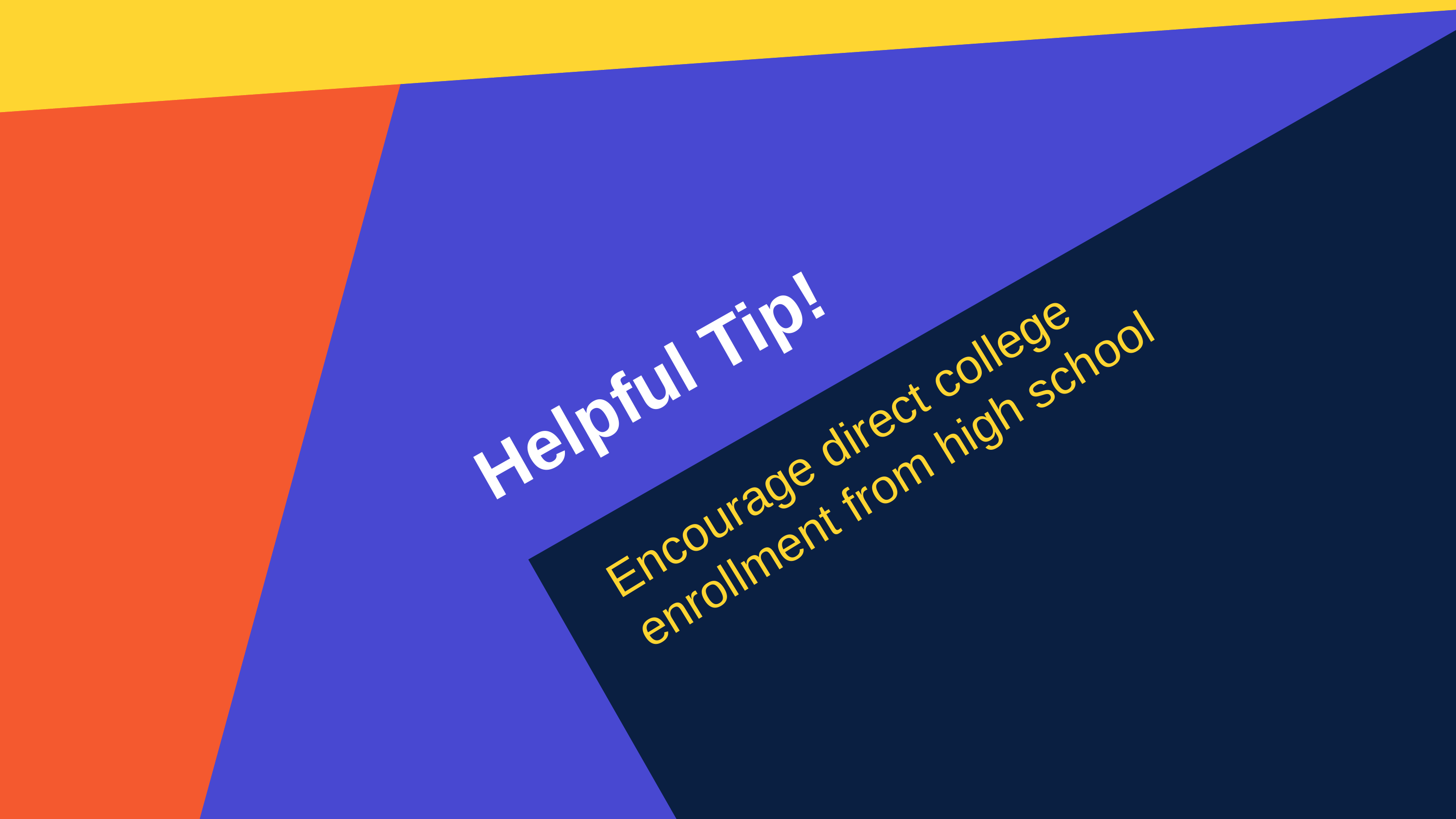

Helpful Tip!
Encourage direct college enrollment from high school